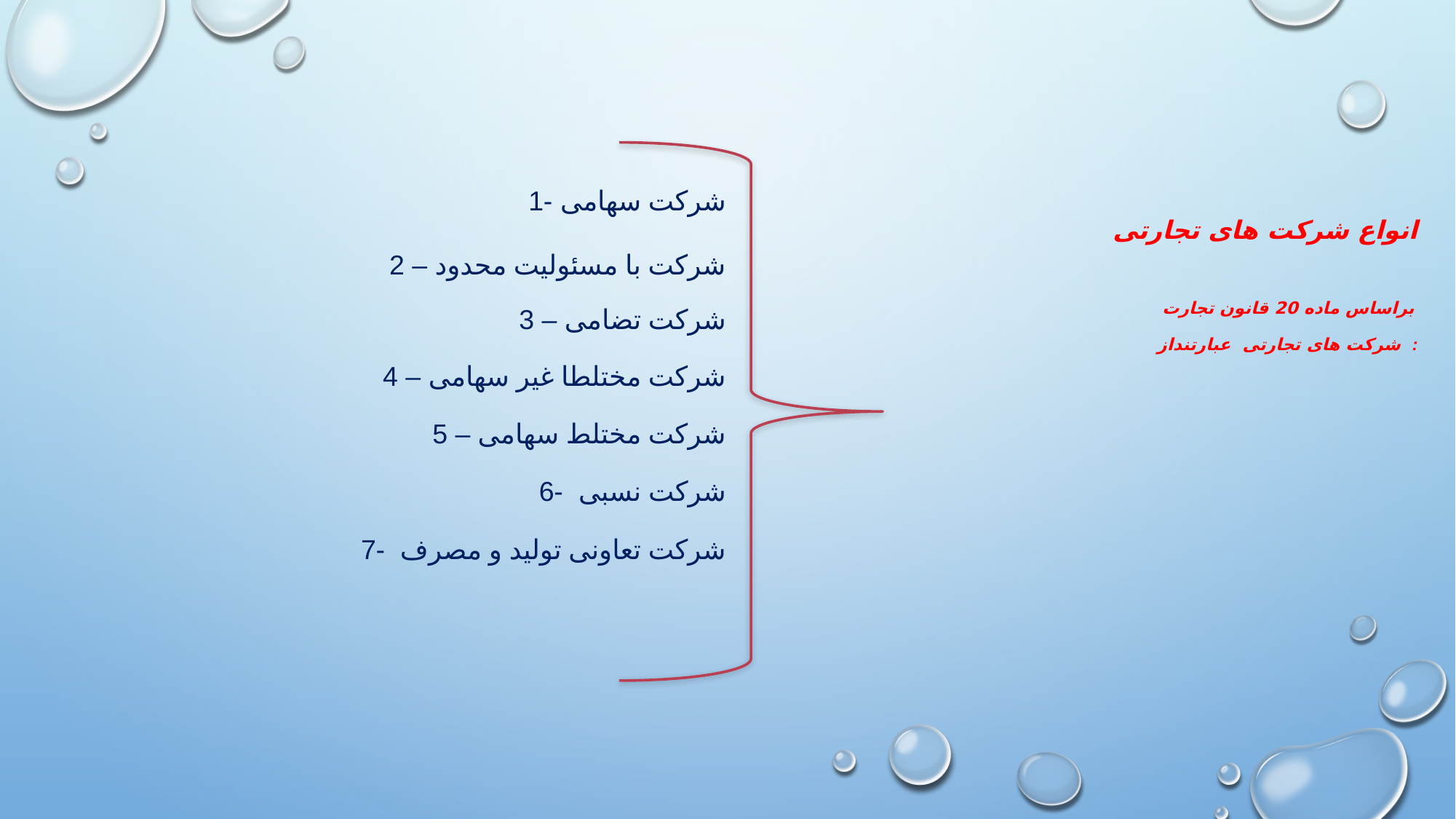

1- شرکت سهامی
# انواع شرکت های تجارتی براساس ماده 20 قانون تجارت شرکت های تجارتی  عبارتنداز :
2 – شرکت با مسئولیت محدود
3 – شرکت تضامی
4 – شرکت مختلطا غیر سهامی
5 – شرکت مختلط سهامی
6-  شرکت نسبی
7-  شرکت تعاونی تولید و مصرف